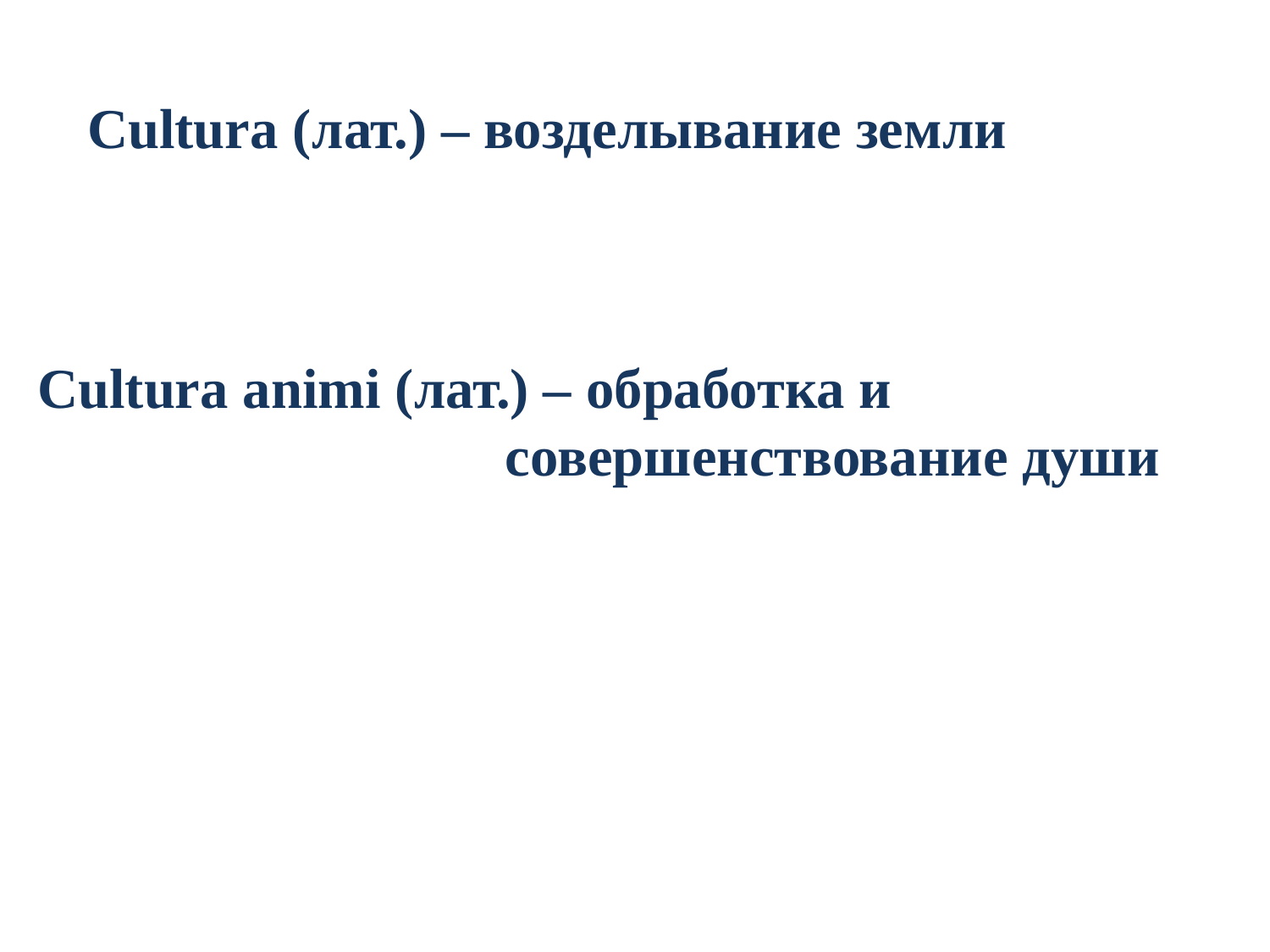

Cultura (лат.) – возделывание земли
Cultura animi (лат.) – обработка и
                                 совершенствование души